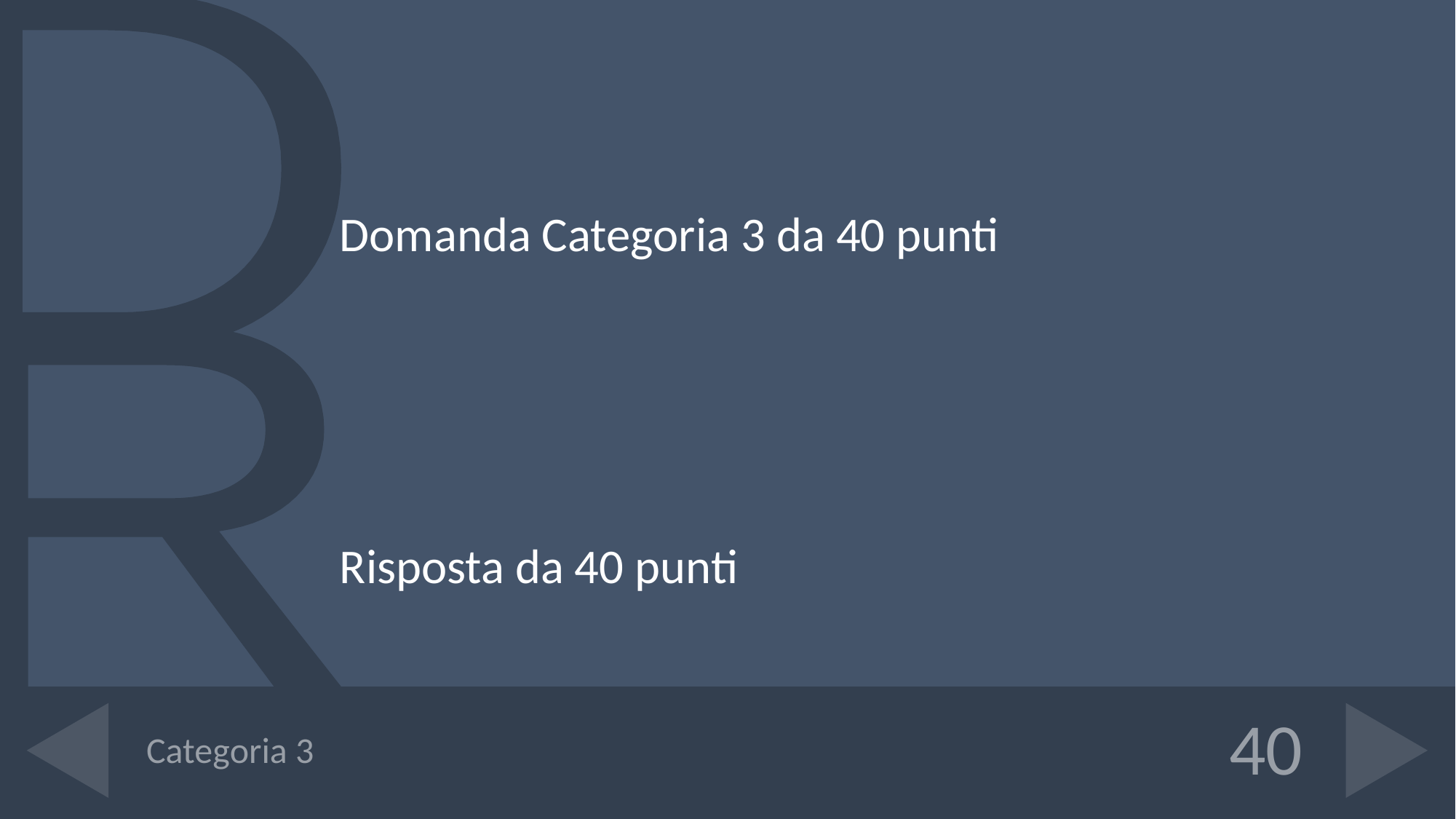

Domanda Categoria 3 da 40 punti
Risposta da 40 punti
# Categoria 3
40